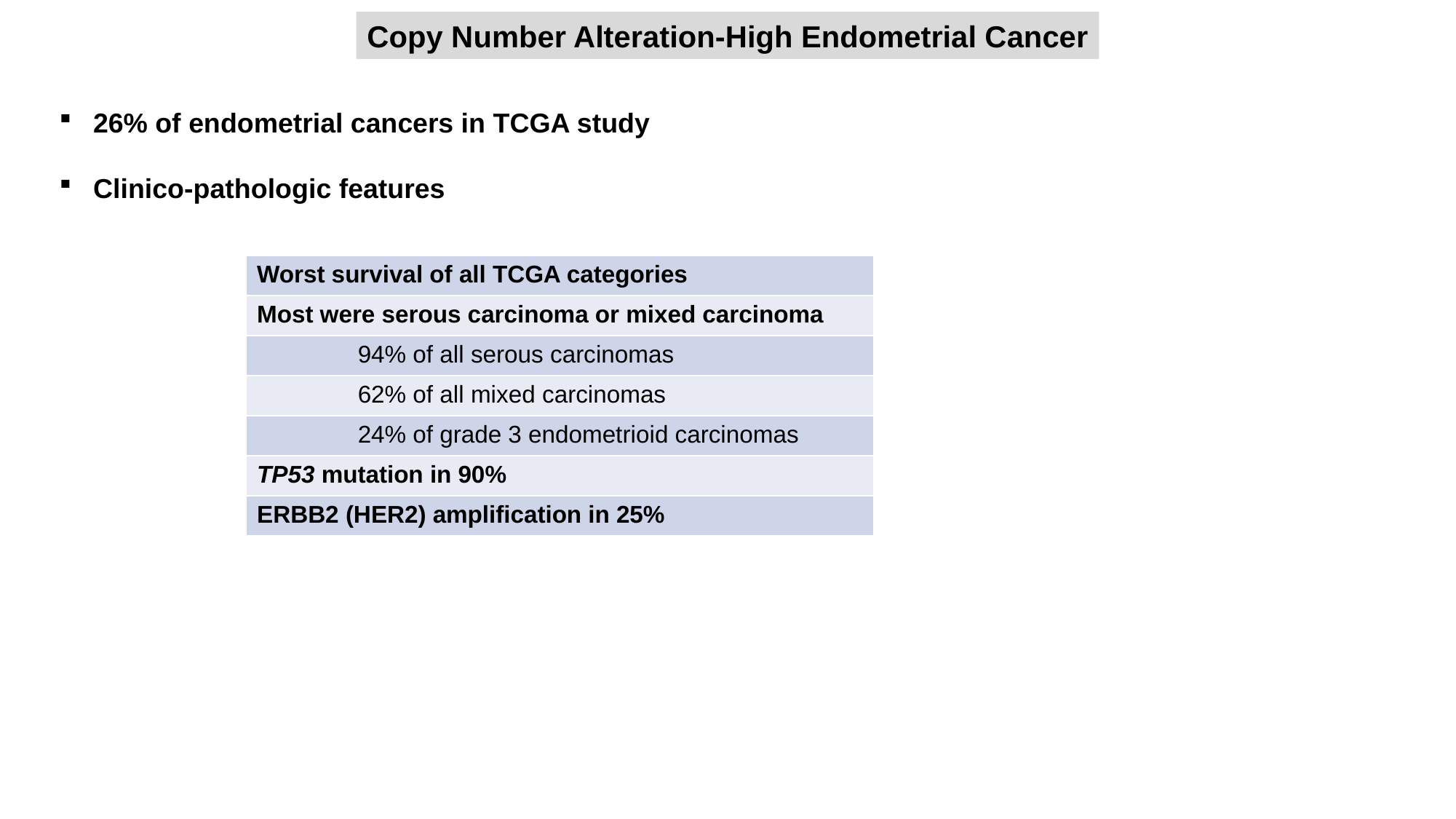

Copy Number Alteration-High Endometrial Cancer
26% of endometrial cancers in TCGA study

Clinico-pathologic features

| Worst survival of all TCGA categories |
| --- |
| Most were serous carcinoma or mixed carcinoma |
| 94% of all serous carcinomas |
| 62% of all mixed carcinomas |
| 24% of grade 3 endometrioid carcinomas |
| TP53 mutation in 90% |
| ERBB2 (HER2) amplification in 25% |